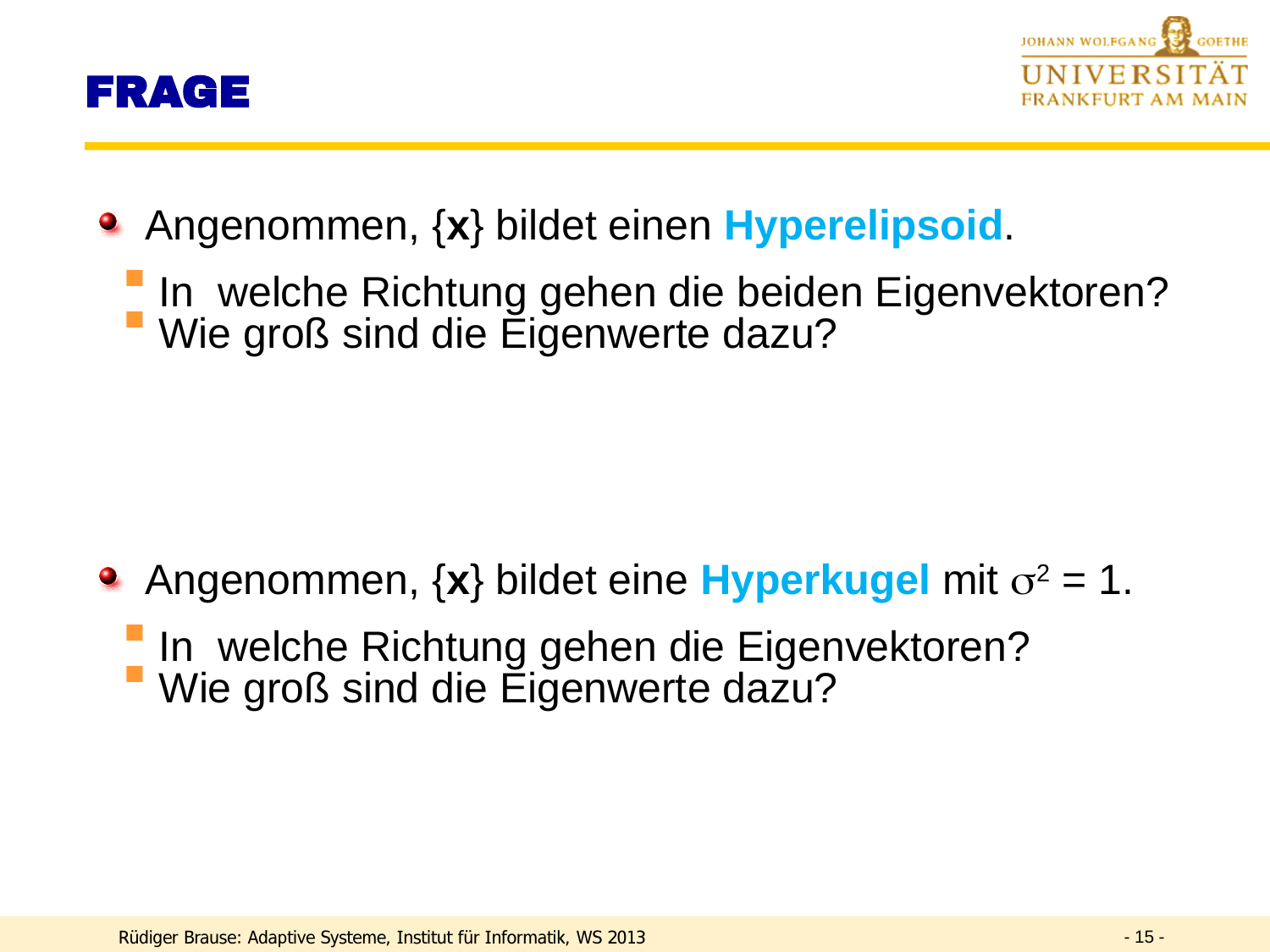

# FRAGE
Angenommen, {x} bildet einen Hyperelipsoid.
In  welche Richtung gehen die beiden Eigenvektoren?
Wie groß sind die Eigenwerte dazu?
Angenommen, {x} bildet eine Hyperkugel mit σ2 = 1.
In  welche Richtung gehen die Eigenvektoren?
Wie groß sind die Eigenwerte dazu?
- 15 -
Rüdiger Brause: Adaptive Systeme, Institut für Informatik, WS 2013